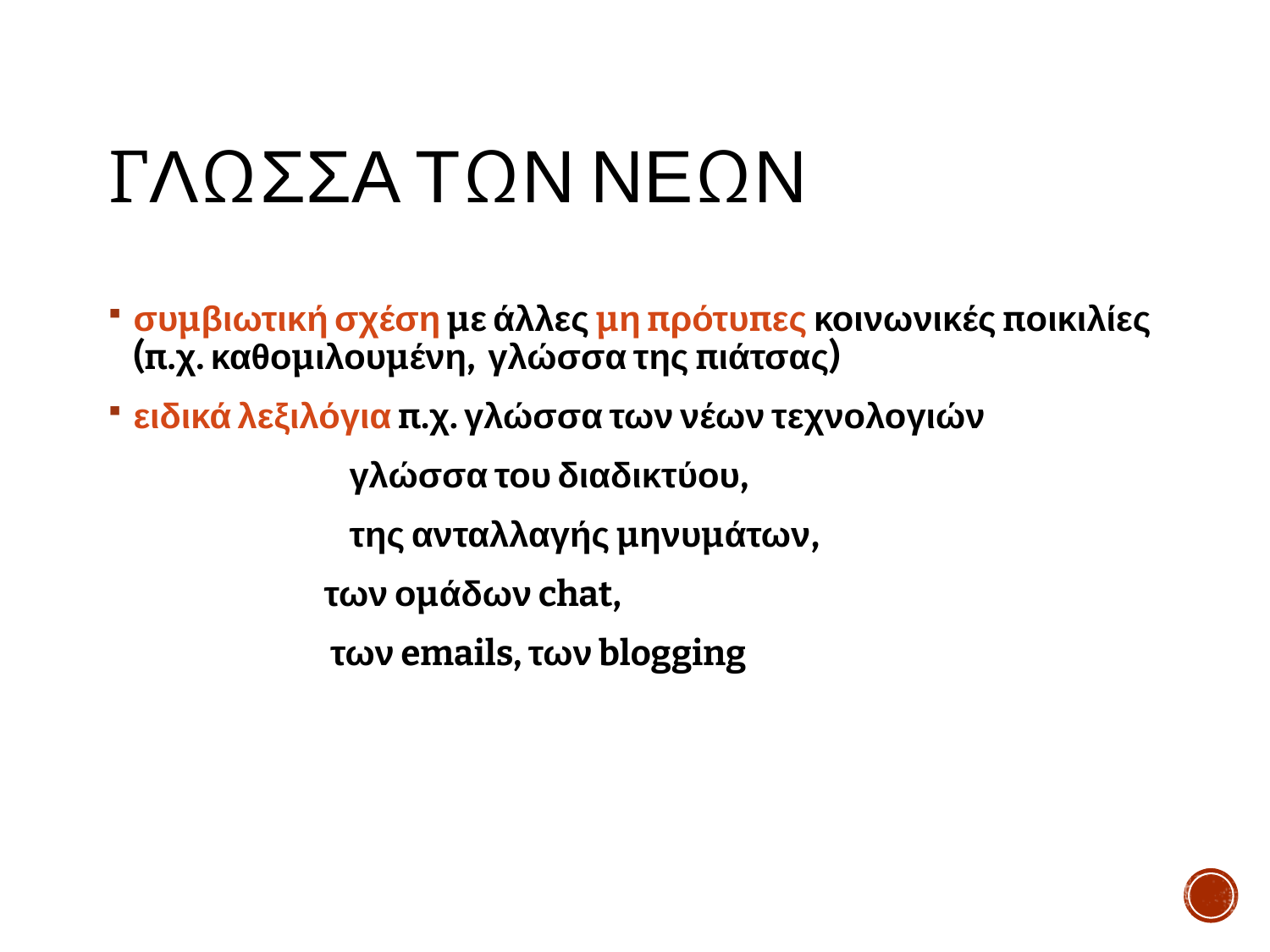

# Γλωσσα των νεων
συμβιωτική σχέση με άλλες μη πρότυπες κοινωνικές ποικιλίες (π.χ. καθομιλουμένη,  γλώσσα της πιάτσας)
ειδικά λεξιλόγια π.χ. γλώσσα των νέων τεχνολογιών
                                      γλώσσα του διαδικτύου,
                                      της ανταλλαγής μηνυμάτων,
                  	              των ομάδων chat,
                                   των emails, των blogging